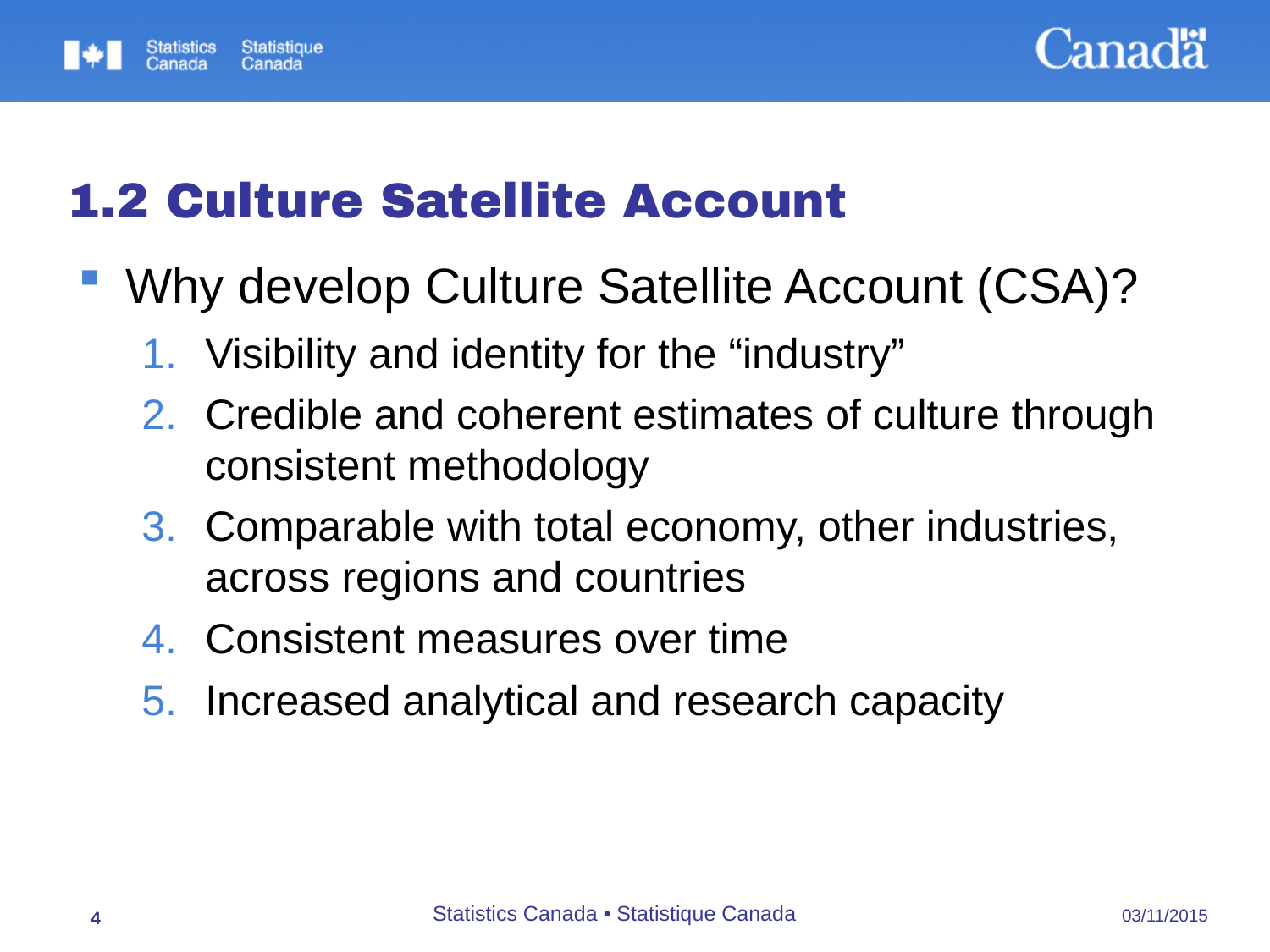

# 1.2 Culture Satellite Account
Why develop Culture Satellite Account (CSA)?
Visibility and identity for the “industry”
Credible and coherent estimates of culture through consistent methodology
Comparable with total economy, other industries, across regions and countries
Consistent measures over time
Increased analytical and research capacity

Statistics Canada • Statistique Canada
03/11/2015
4